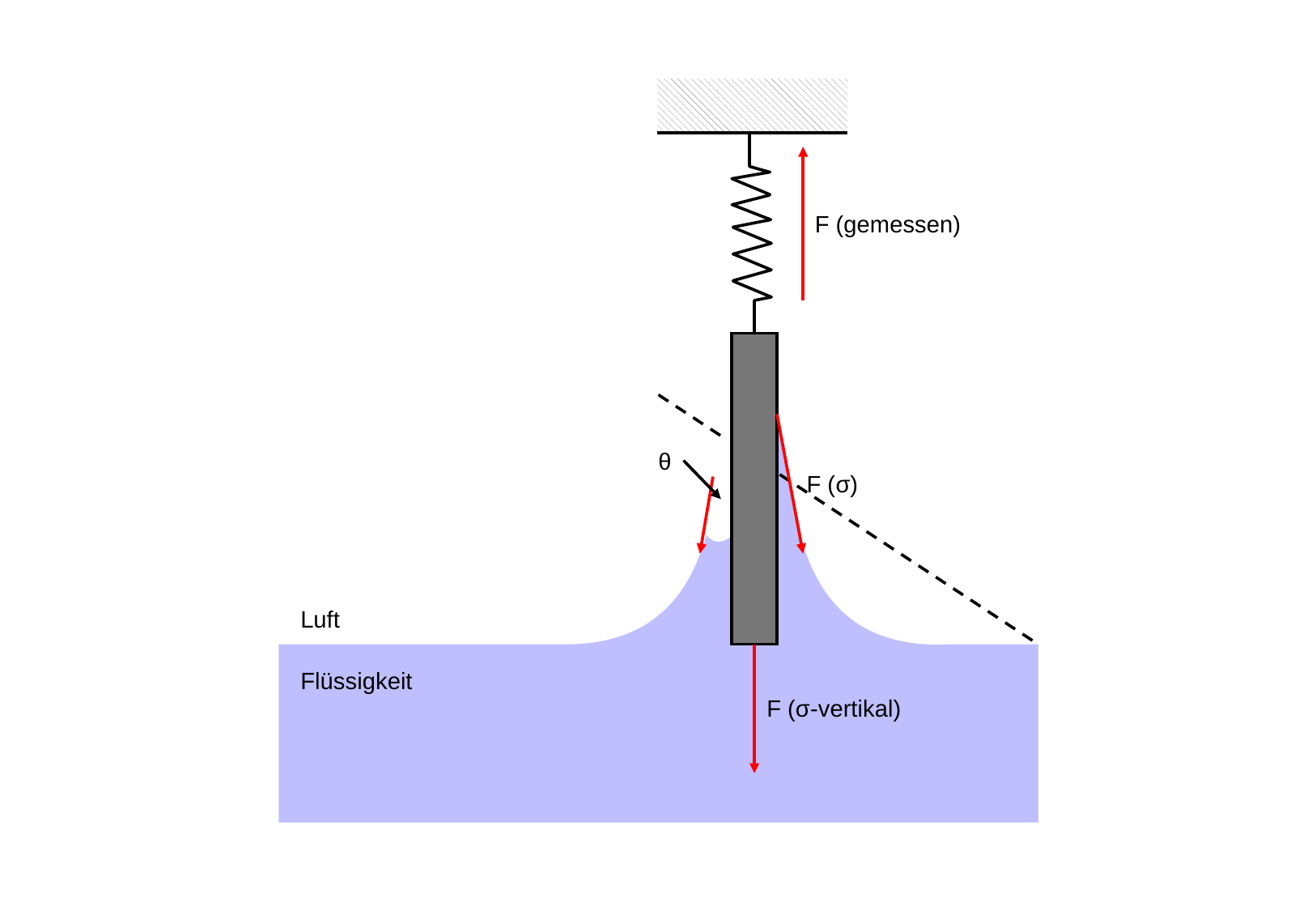

F (gemessen)

θ
F (σ)
Luft
Flüssigkeit
F (σ-vertikal)